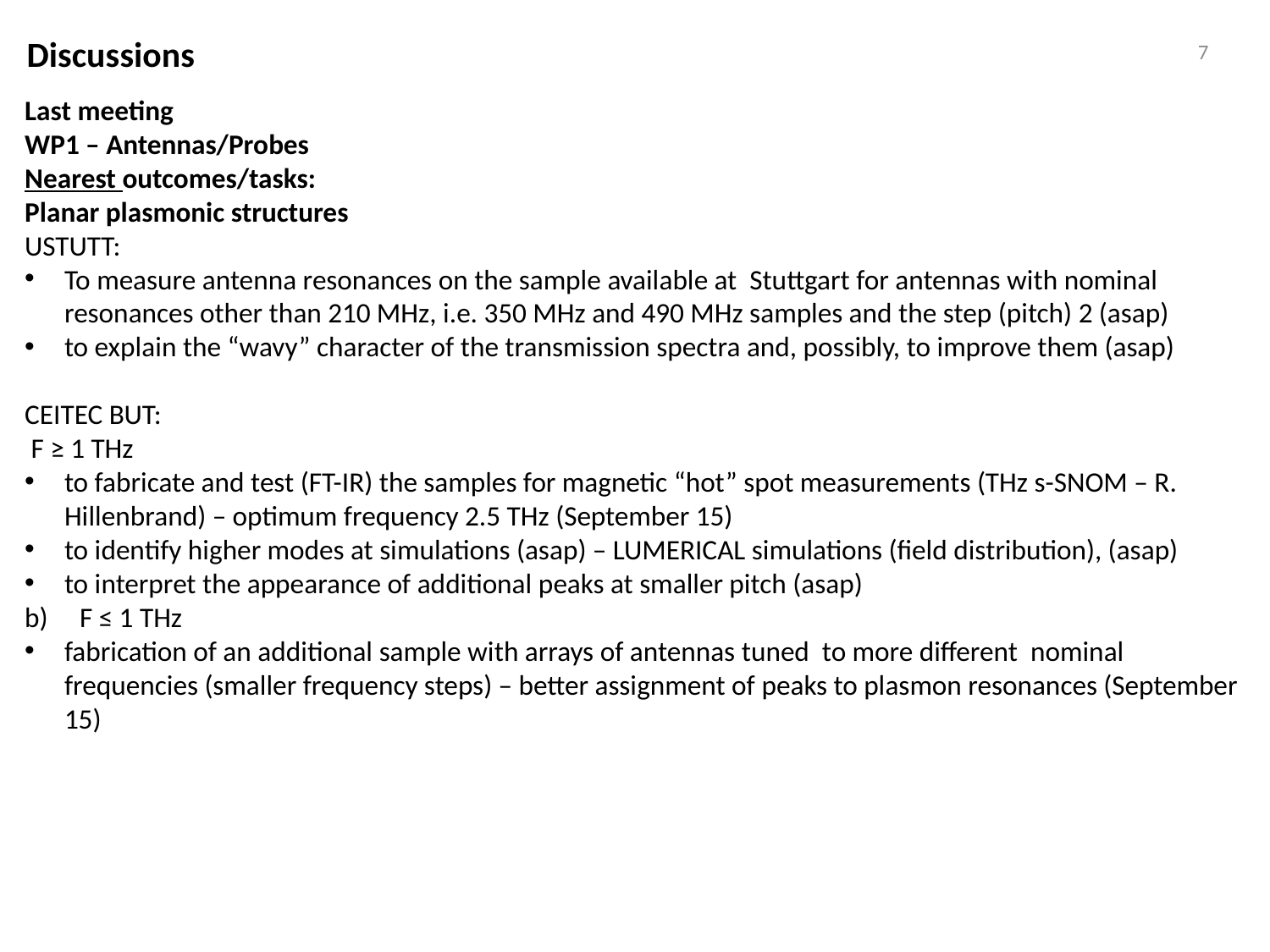

# Discussions
7
Last meeting
WP1 – Antennas/Probes
Nearest outcomes/tasks:
Planar plasmonic structures
USTUTT:
To measure antenna resonances on the sample available at  Stuttgart for antennas with nominal resonances other than 210 MHz, i.e. 350 MHz and 490 MHz samples and the step (pitch) 2 (asap)
to explain the “wavy” character of the transmission spectra and, possibly, to improve them (asap)

CEITEC BUT:
 F ≥ 1 THz
to fabricate and test (FT-IR) the samples for magnetic “hot” spot measurements (THz s-SNOM – R. Hillenbrand) – optimum frequency 2.5 THz (September 15)
to identify higher modes at simulations (asap) – LUMERICAL simulations (field distribution), (asap)
to interpret the appearance of additional peaks at smaller pitch (asap)
b)     F ≤ 1 THz
fabrication of an additional sample with arrays of antennas tuned  to more different  nominal frequencies (smaller frequency steps) – better assignment of peaks to plasmon resonances (September 15)